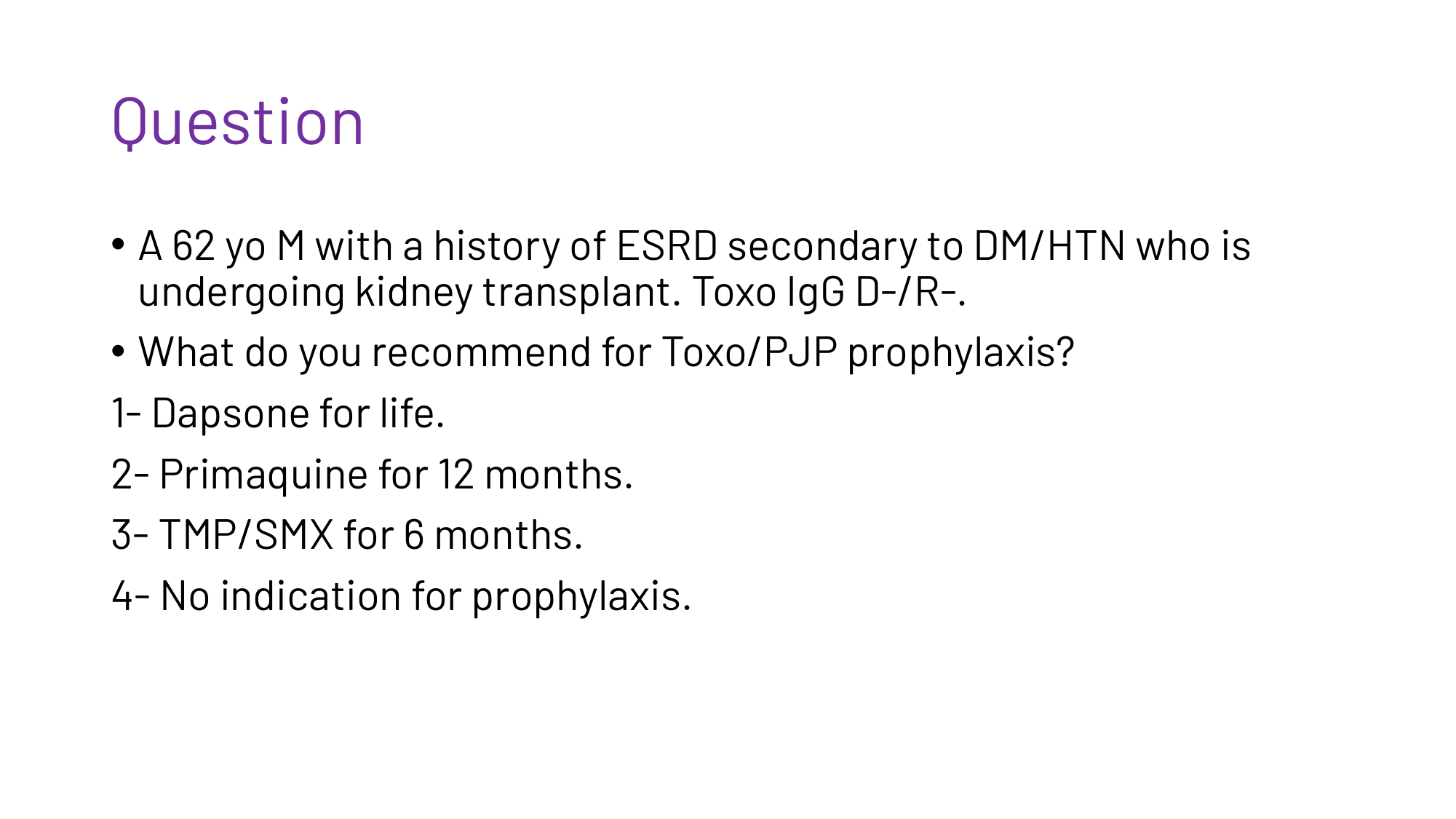

# Question
A 62 yo M with a history of ESRD secondary to DM/HTN who is undergoing kidney transplant. Toxo IgG D-/R-.
What do you recommend for Toxo/PJP prophylaxis?
1- Dapsone for life.
2- Primaquine for 12 months.
3- TMP/SMX for 6 months.
4- No indication for prophylaxis.